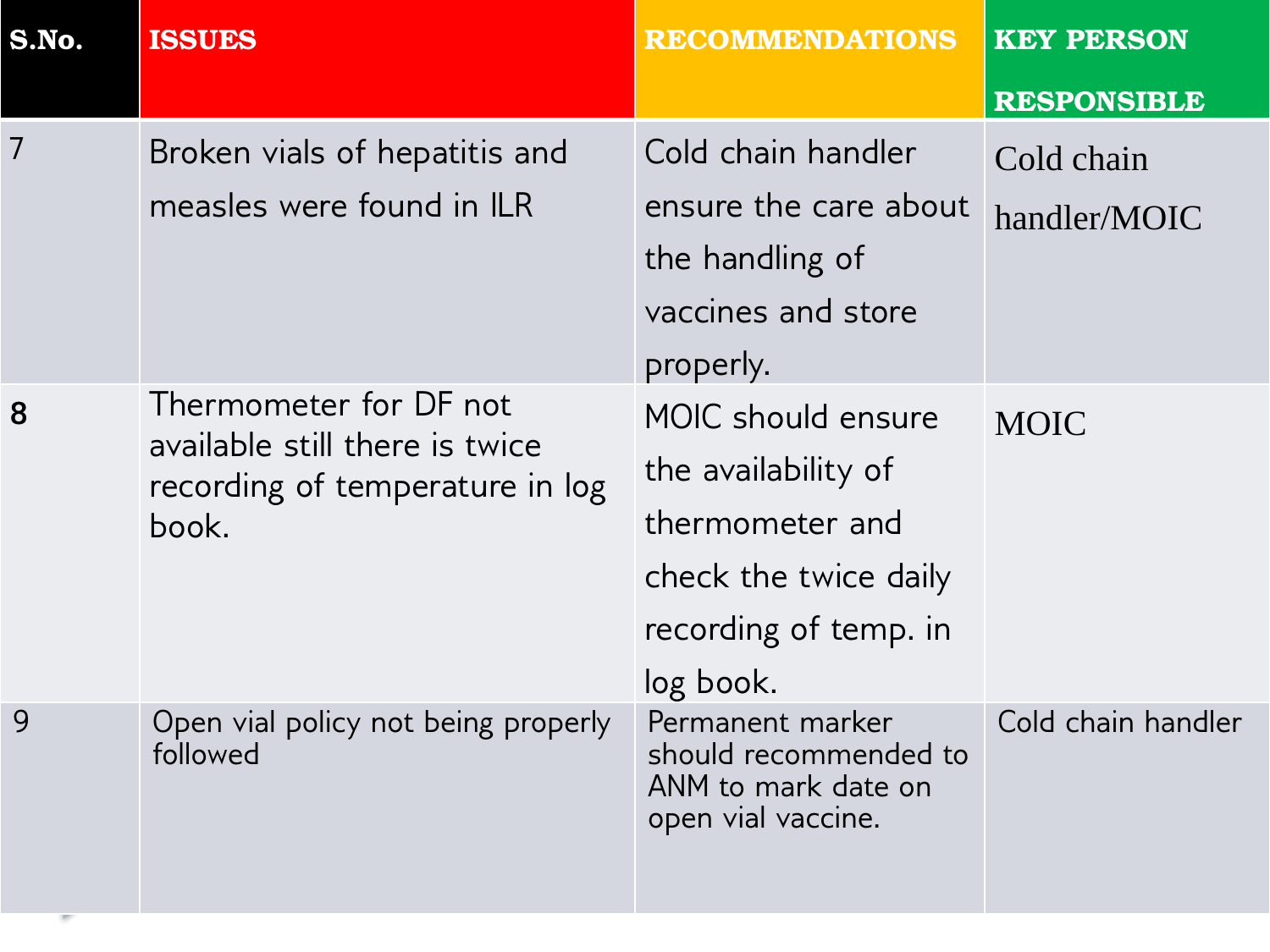

| S.No. | ISSUES | RECOMMENDATIONS | KEY PERSON RESPONSIBLE |
| --- | --- | --- | --- |
| 7 | Broken vials of hepatitis and measles were found in ILR | Cold chain handler ensure the care about the handling of vaccines and store properly. | Cold chain handler/MOIC |
| 8 | Thermometer for DF not available still there is twice recording of temperature in log book. | MOIC should ensure the availability of thermometer and check the twice daily recording of temp. in log book. | MOIC |
| 9 | Open vial policy not being properly followed | Permanent marker should recommended to ANM to mark date on open vial vaccine. | Cold chain handler |